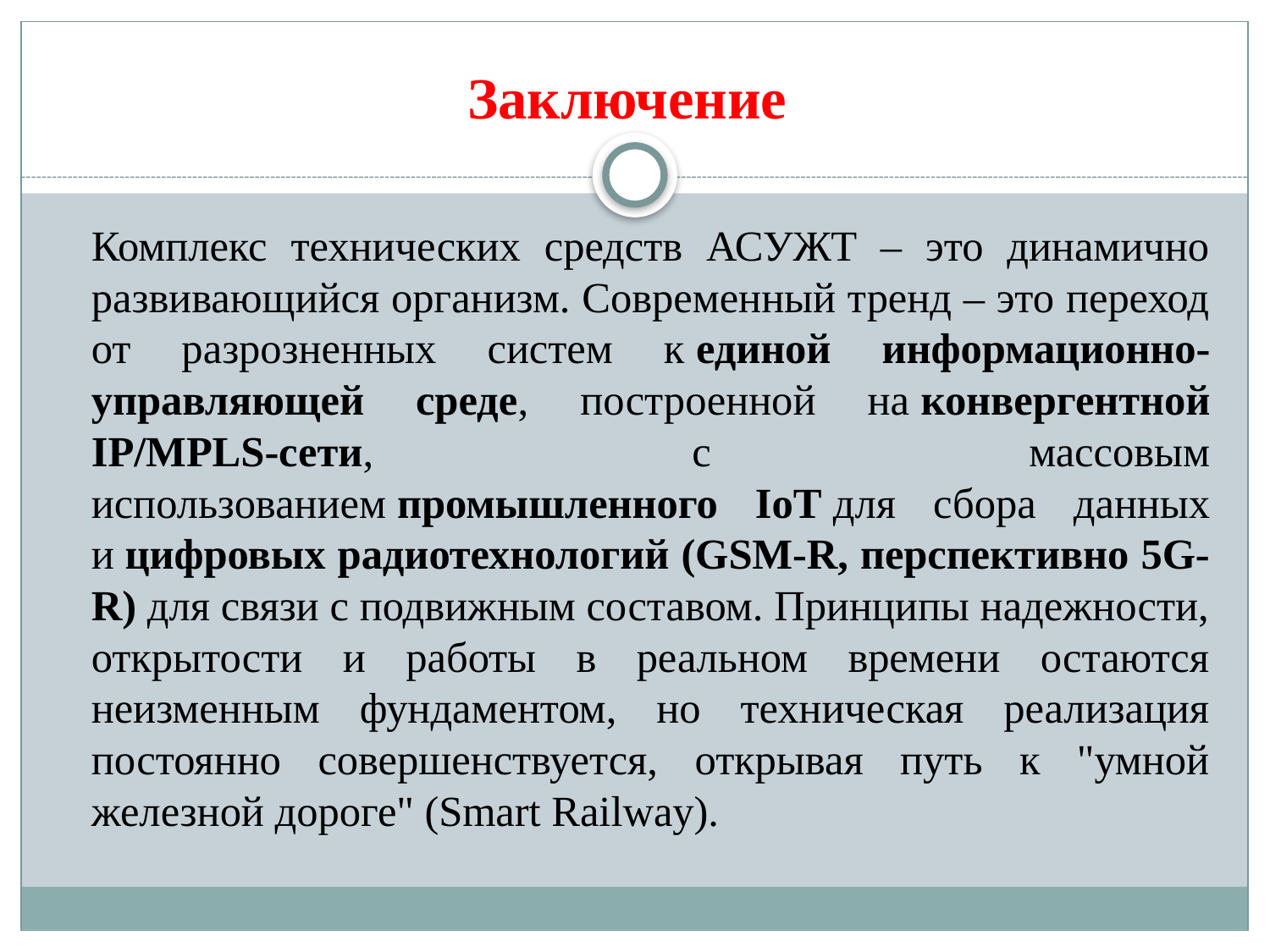

# Заключение
		Комплекс технических средств АСУЖТ – это динамично развивающийся организм. Современный тренд – это переход от разрозненных систем к единой информационно-управляющей среде, построенной на конвергентной IP/MPLS-сети, с массовым использованием промышленного IoT для сбора данных и цифровых радиотехнологий (GSM-R, перспективно 5G-R) для связи с подвижным составом. Принципы надежности, открытости и работы в реальном времени остаются неизменным фундаментом, но техническая реализация постоянно совершенствуется, открывая путь к "умной железной дороге" (Smart Railway).